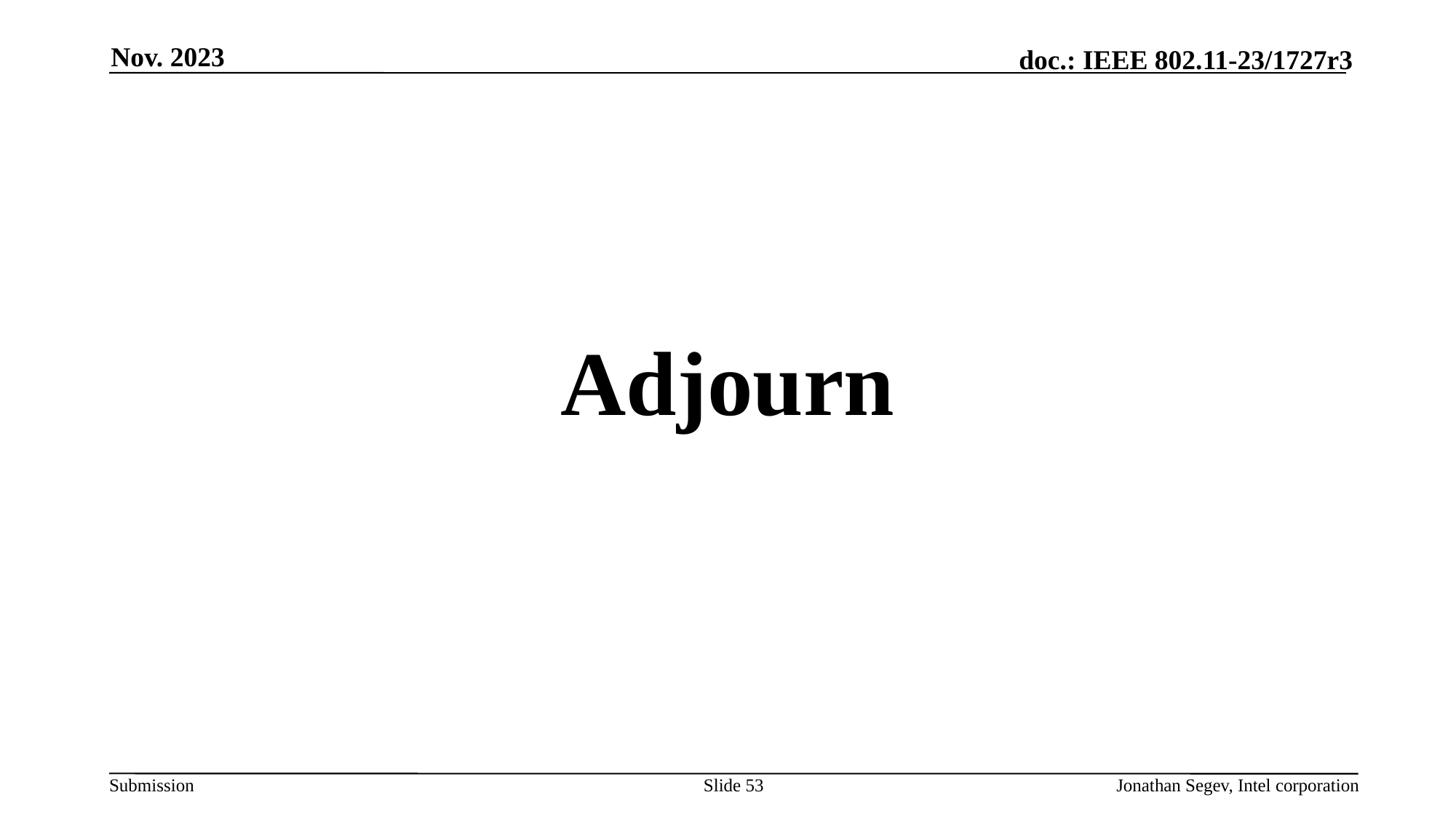

Nov. 2023

Adjourn
Slide 53
Jonathan Segev, Intel corporation